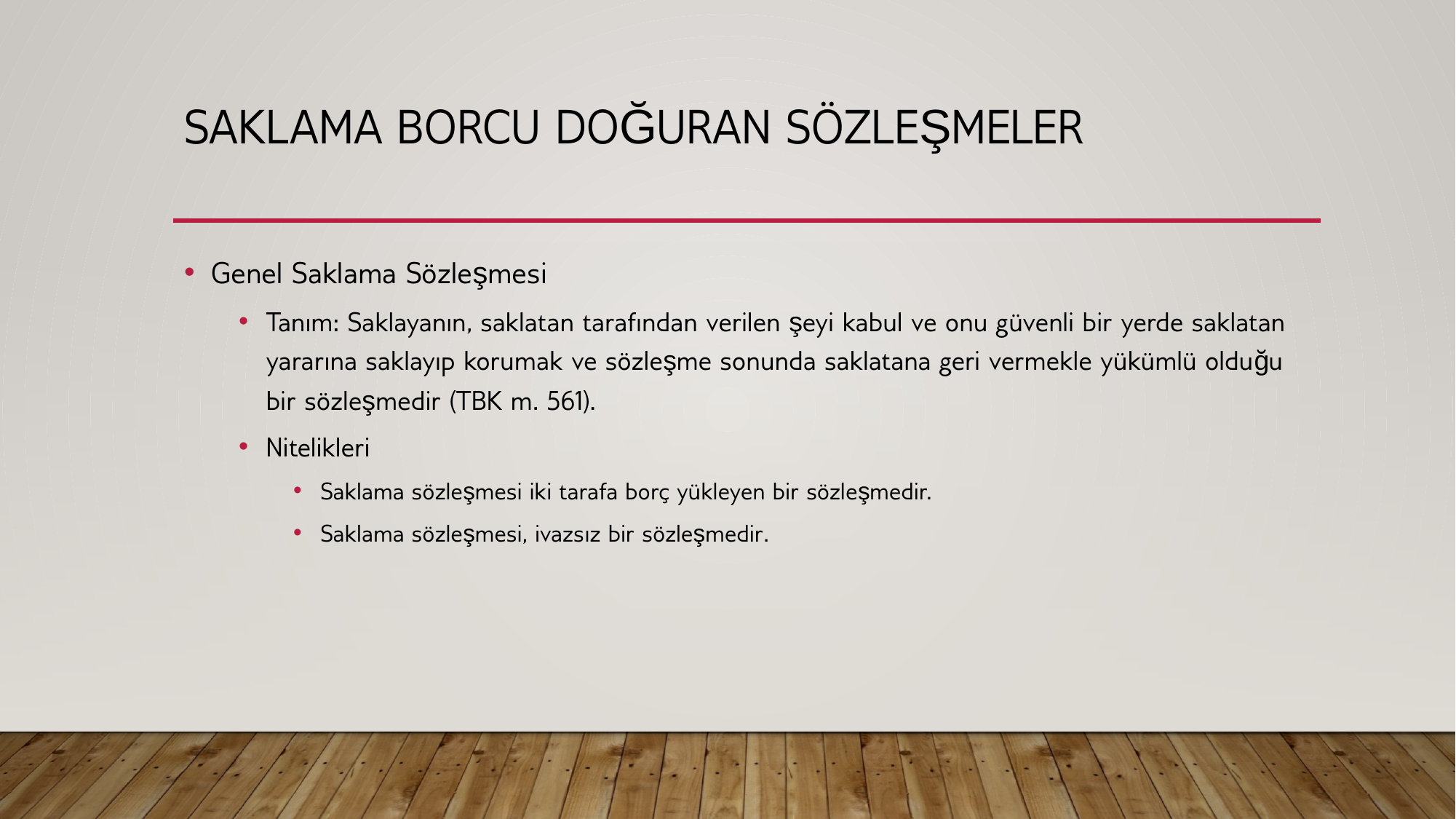

# Saklama borcu doğuran sözleşmeler
Genel Saklama Sözleşmesi
Tanım: Saklayanın, saklatan tarafından verilen şeyi kabul ve onu güvenli bir yerde saklatan yararına saklayıp korumak ve sözleşme sonunda saklatana geri vermekle yükümlü olduğu bir sözleşmedir (TBK m. 561).
Nitelikleri
Saklama sözleşmesi iki tarafa borç yükleyen bir sözleşmedir.
Saklama sözleşmesi, ivazsız bir sözleşmedir.